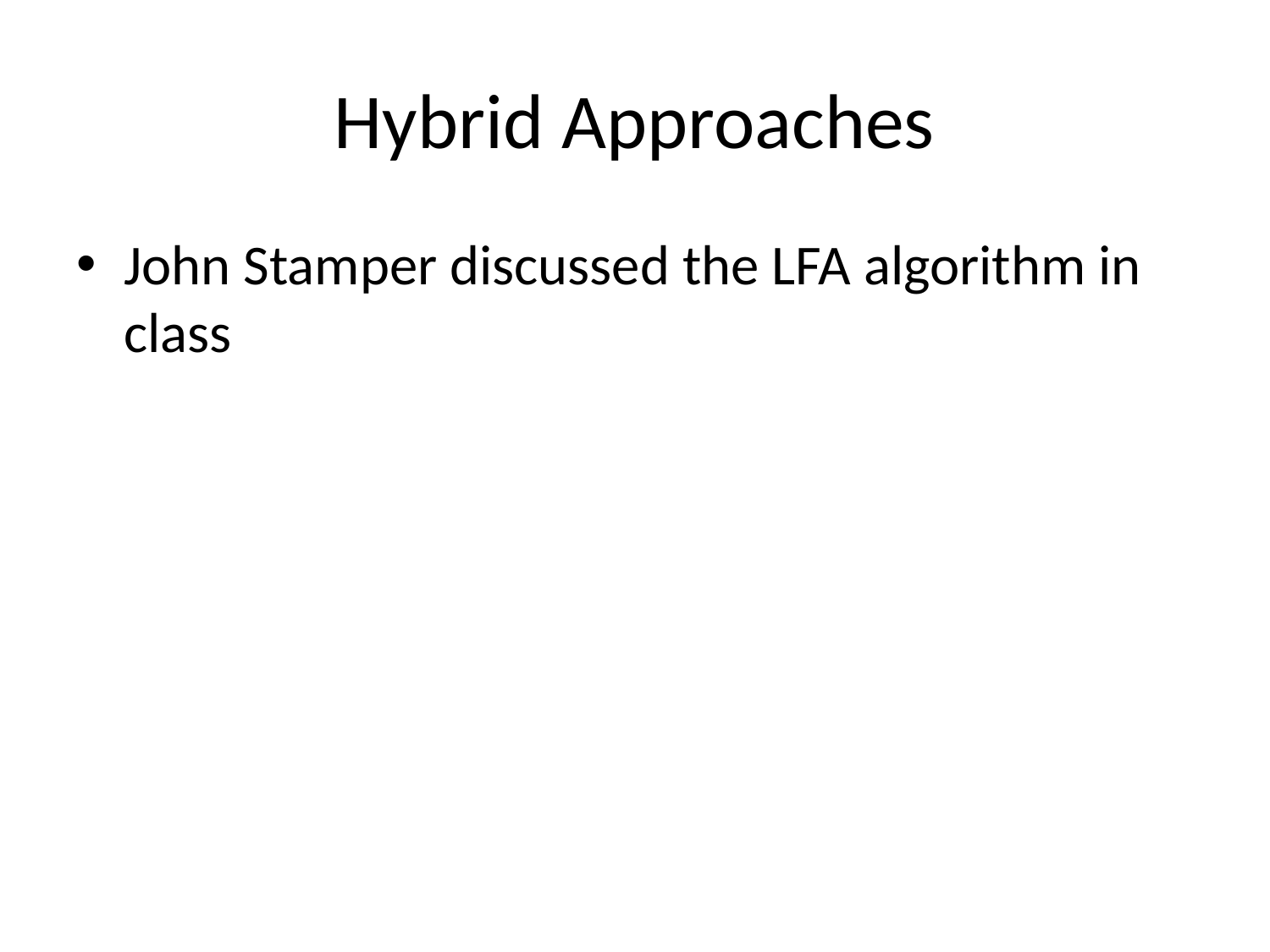

# Hybrid Approaches
John Stamper discussed the LFA algorithm in class